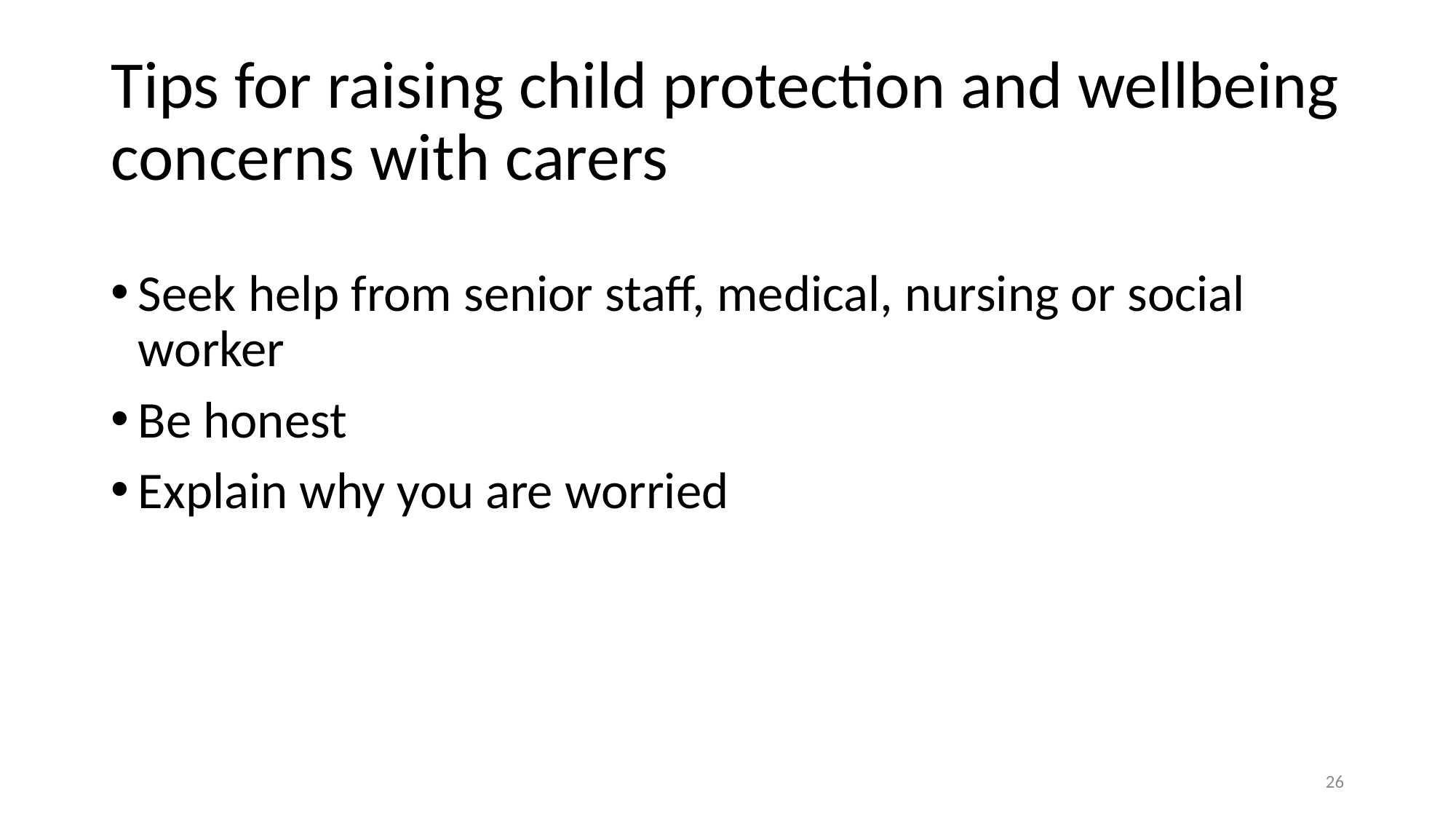

# Tips for raising child protection and wellbeing concerns with carers
Seek help from senior staff, medical, nursing or social worker
Be honest
Explain why you are worried

26